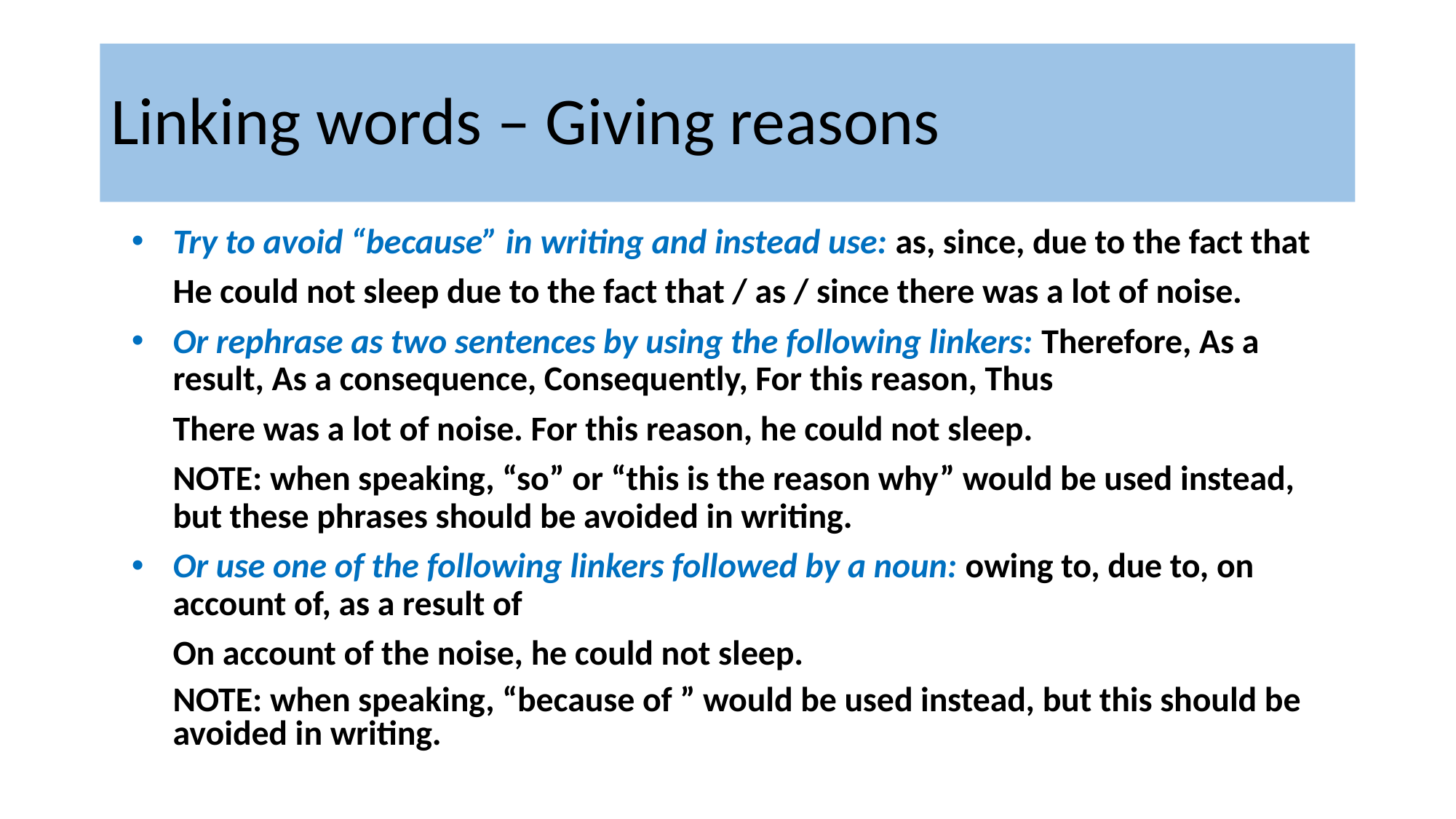

# Linking words – Giving reasons
Try to avoid “because” in writing and instead use: as, since, due to the fact that
	He could not sleep due to the fact that / as / since there was a lot of noise.
Or rephrase as two sentences by using the following linkers: Therefore, As a result, As a consequence, Consequently, For this reason, Thus
	There was a lot of noise. For this reason, he could not sleep.
	NOTE: when speaking, “so” or “this is the reason why” would be used instead, but these phrases should be avoided in writing.
Or use one of the following linkers followed by a noun: owing to, due to, on account of, as a result of
	On account of the noise, he could not sleep.
	NOTE: when speaking, “because of ” would be used instead, but this should be avoided in writing.